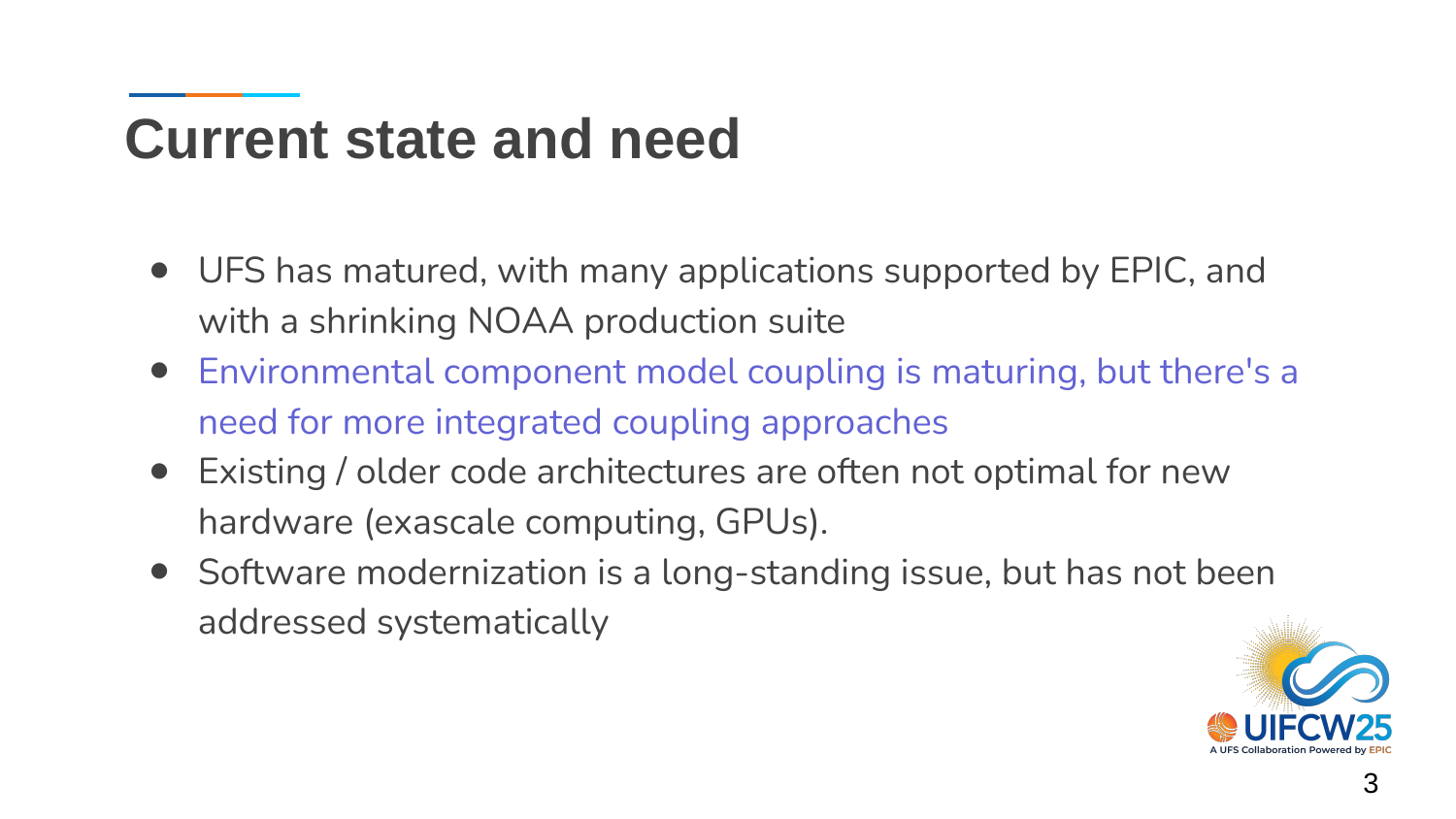

# Current state and need
UFS has matured, with many applications supported by EPIC, and with a shrinking NOAA production suite
Environmental component model coupling is maturing, but there's a need for more integrated coupling approaches
Existing / older code architectures are often not optimal for new hardware (exascale computing, GPUs).
Software modernization is a long-standing issue, but has not been addressed systematically